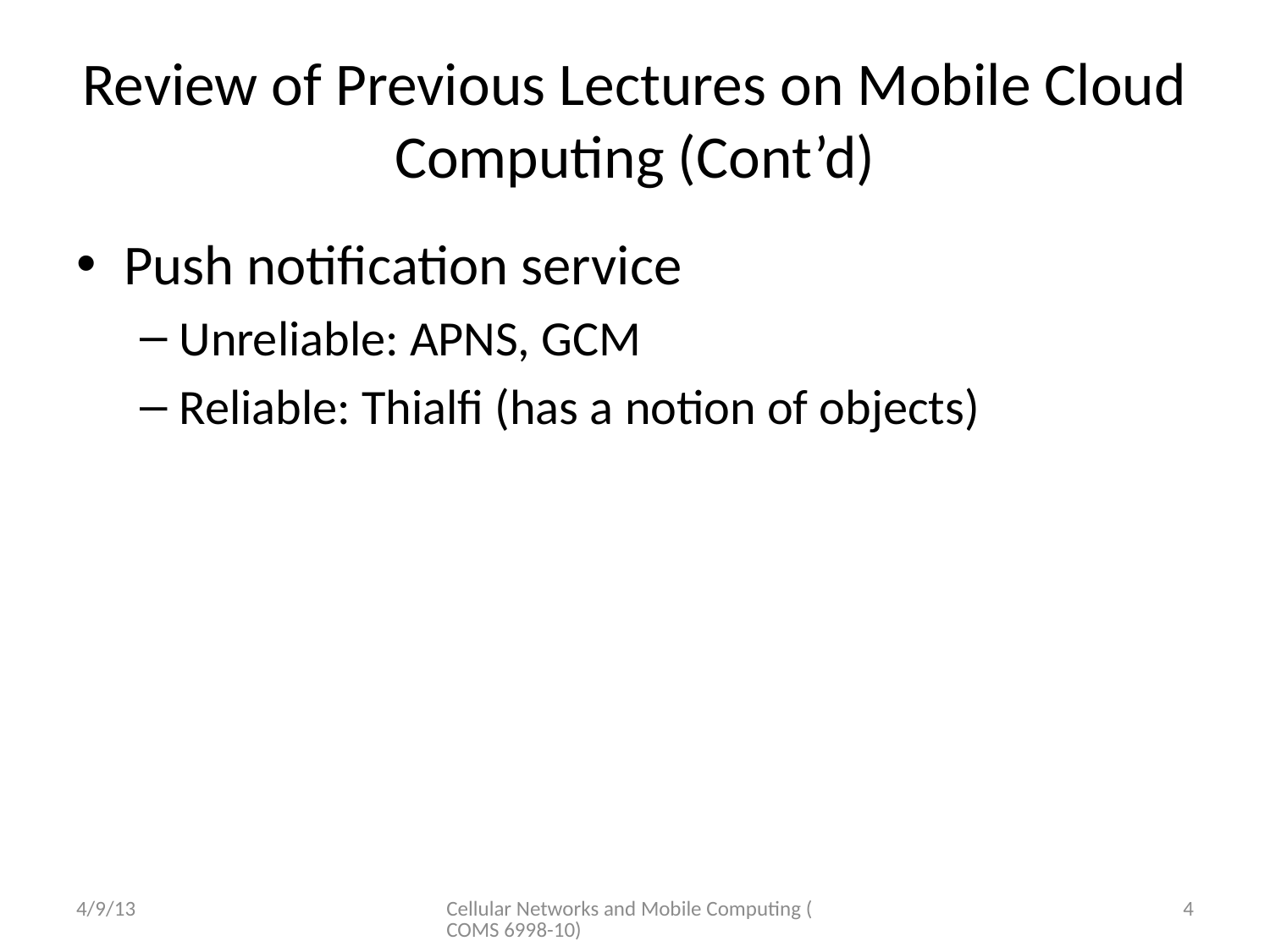

# Review of Previous Lectures on Mobile Cloud Computing (Cont’d)
Push notification service
Unreliable: APNS, GCM
Reliable: Thialfi (has a notion of objects)
4/9/13
Cellular Networks and Mobile Computing (COMS 6998-10)
4